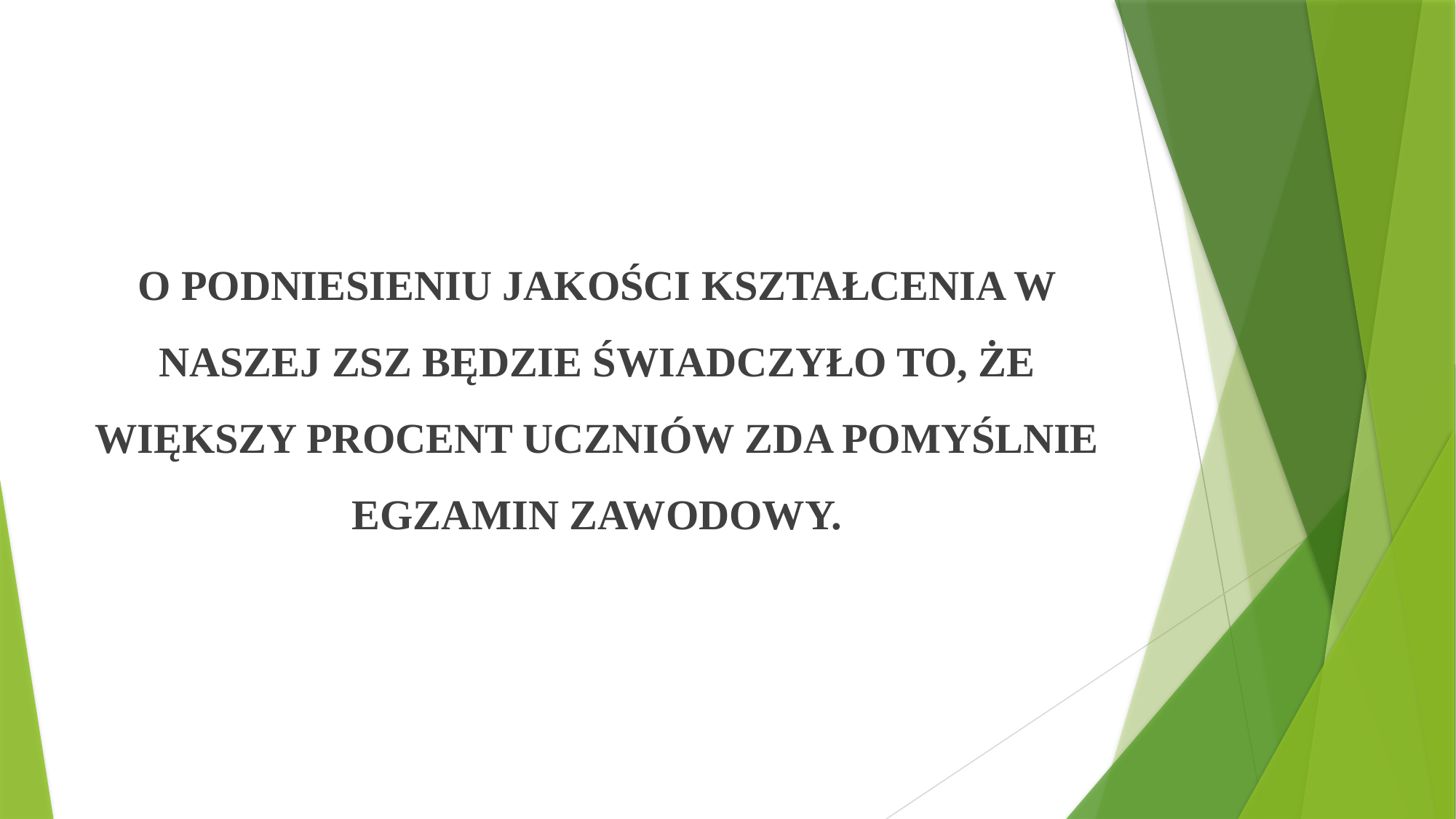

O PODNIESIENIU JAKOŚCI KSZTAŁCENIA W NASZEJ ZSZ BĘDZIE ŚWIADCZYŁO TO, ŻE WIĘKSZY PROCENT UCZNIÓW ZDA POMYŚLNIE EGZAMIN ZAWODOWY.